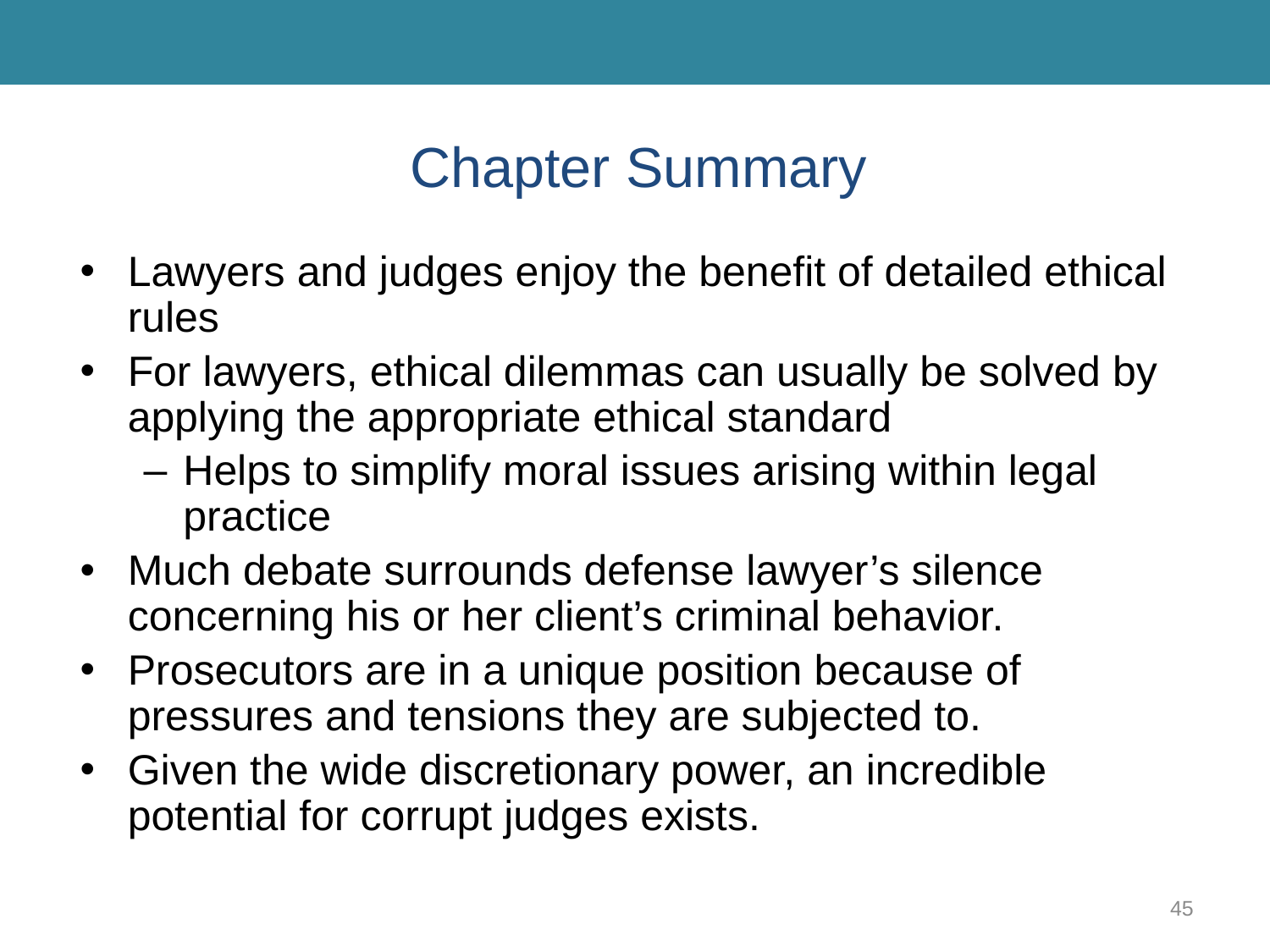

# Chapter Summary
Lawyers and judges enjoy the benefit of detailed ethical rules
For lawyers, ethical dilemmas can usually be solved by applying the appropriate ethical standard
Helps to simplify moral issues arising within legal practice
Much debate surrounds defense lawyer’s silence concerning his or her client’s criminal behavior.
Prosecutors are in a unique position because of pressures and tensions they are subjected to.
Given the wide discretionary power, an incredible potential for corrupt judges exists.

45
Banks, Criminal Justice Ethics. © 2017, SAGE Publications.